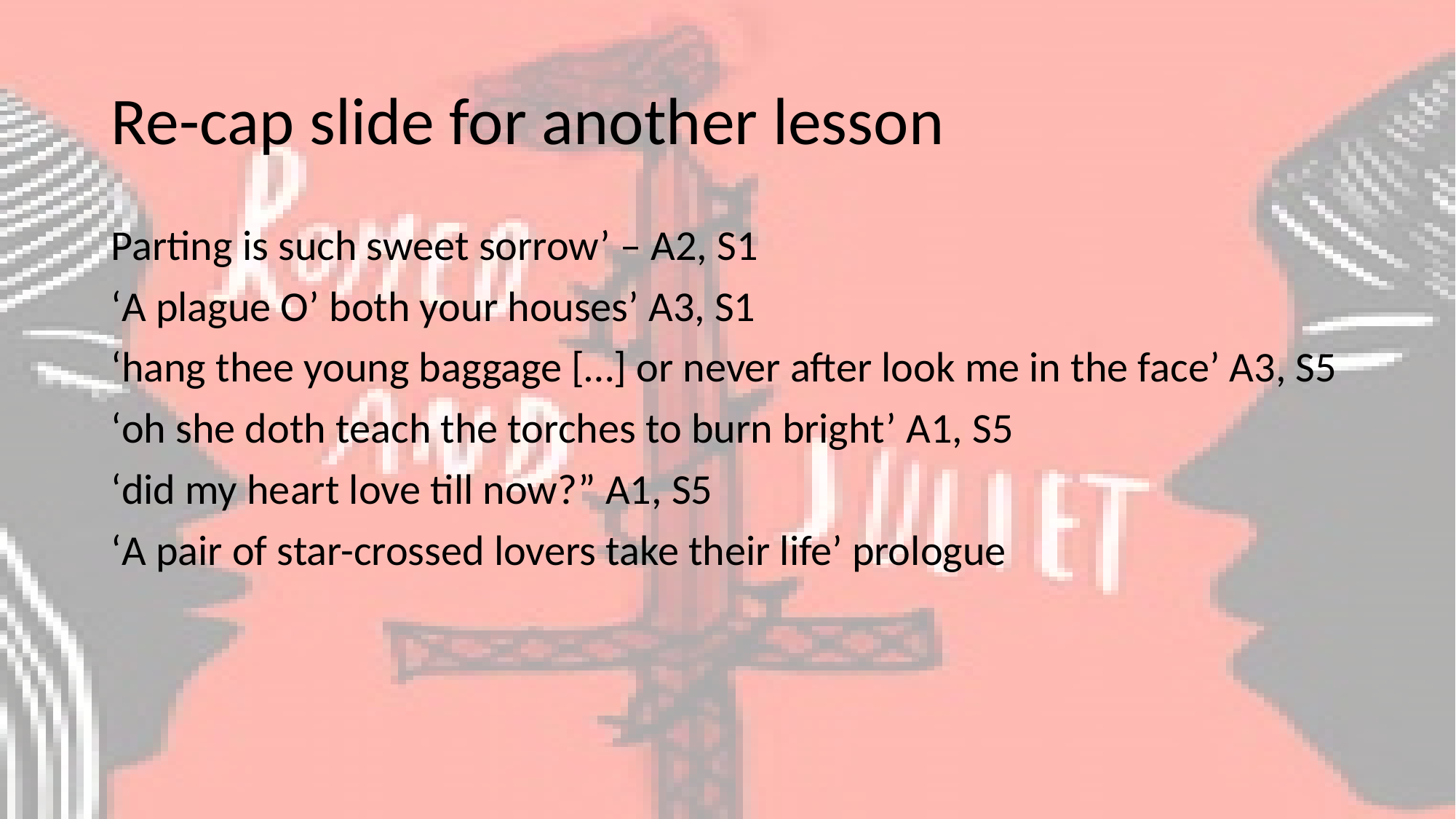

# Re-cap slide for another lesson
Parting is such sweet sorrow’ – A2, S1
‘A plague O’ both your houses’ A3, S1
‘hang thee young baggage […] or never after look me in the face’ A3, S5
‘oh she doth teach the torches to burn bright’ A1, S5
‘did my heart love till now?” A1, S5
‘A pair of star-crossed lovers take their life’ prologue